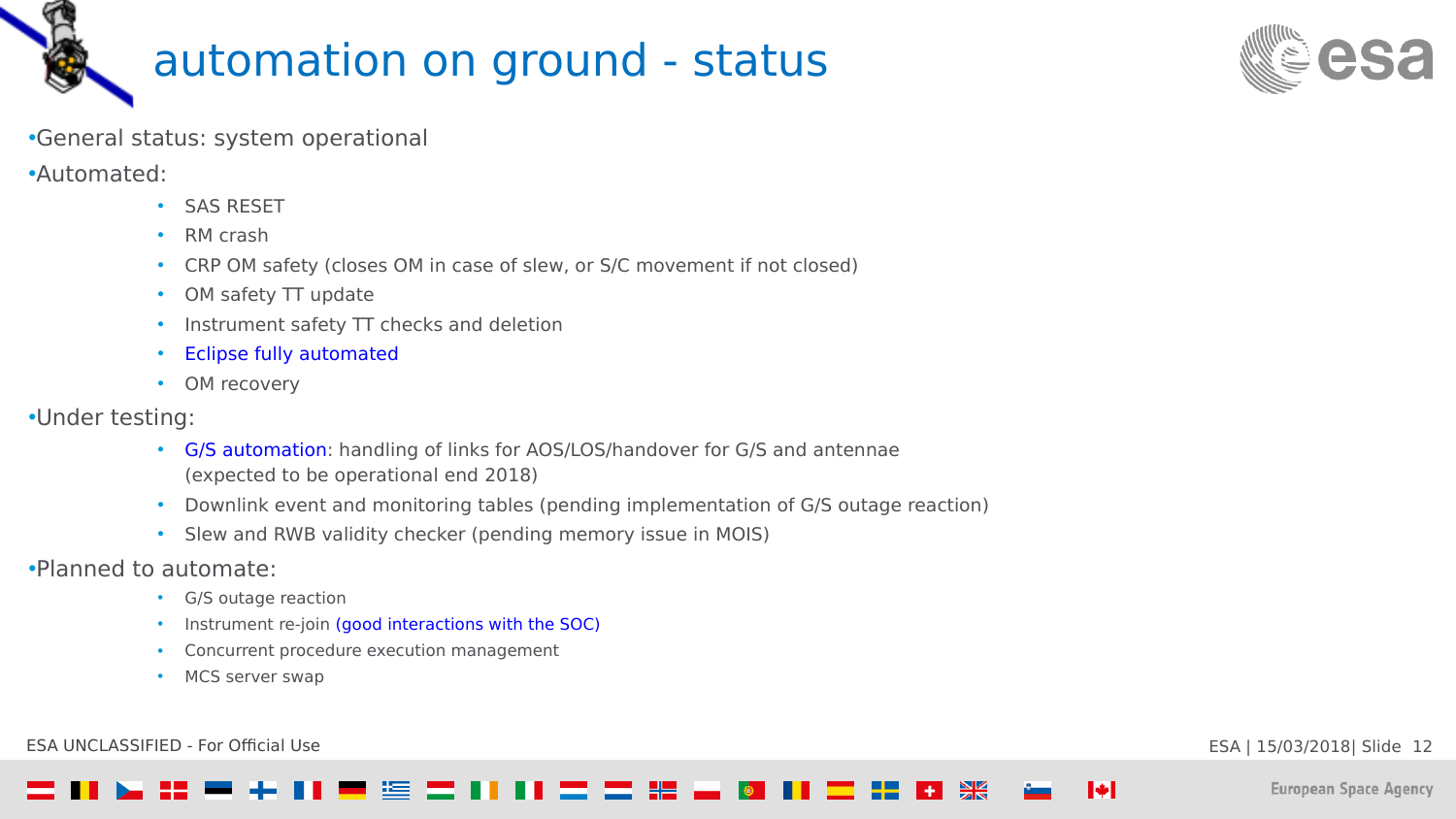

# automation on ground - status
General status: system operational
Automated:
SAS RESET
RM crash
CRP OM safety (closes OM in case of slew, or S/C movement if not closed)
OM safety TT update
Instrument safety TT checks and deletion
Eclipse fully automated
OM recovery
Under testing:
G/S automation: handling of links for AOS/LOS/handover for G/S and antennae
(expected to be operational end 2018)
Downlink event and monitoring tables (pending implementation of G/S outage reaction)
Slew and RWB validity checker (pending memory issue in MOIS)
Planned to automate:
G/S outage reaction
Instrument re-join (good interactions with the SOC)
Concurrent procedure execution management
MCS server swap